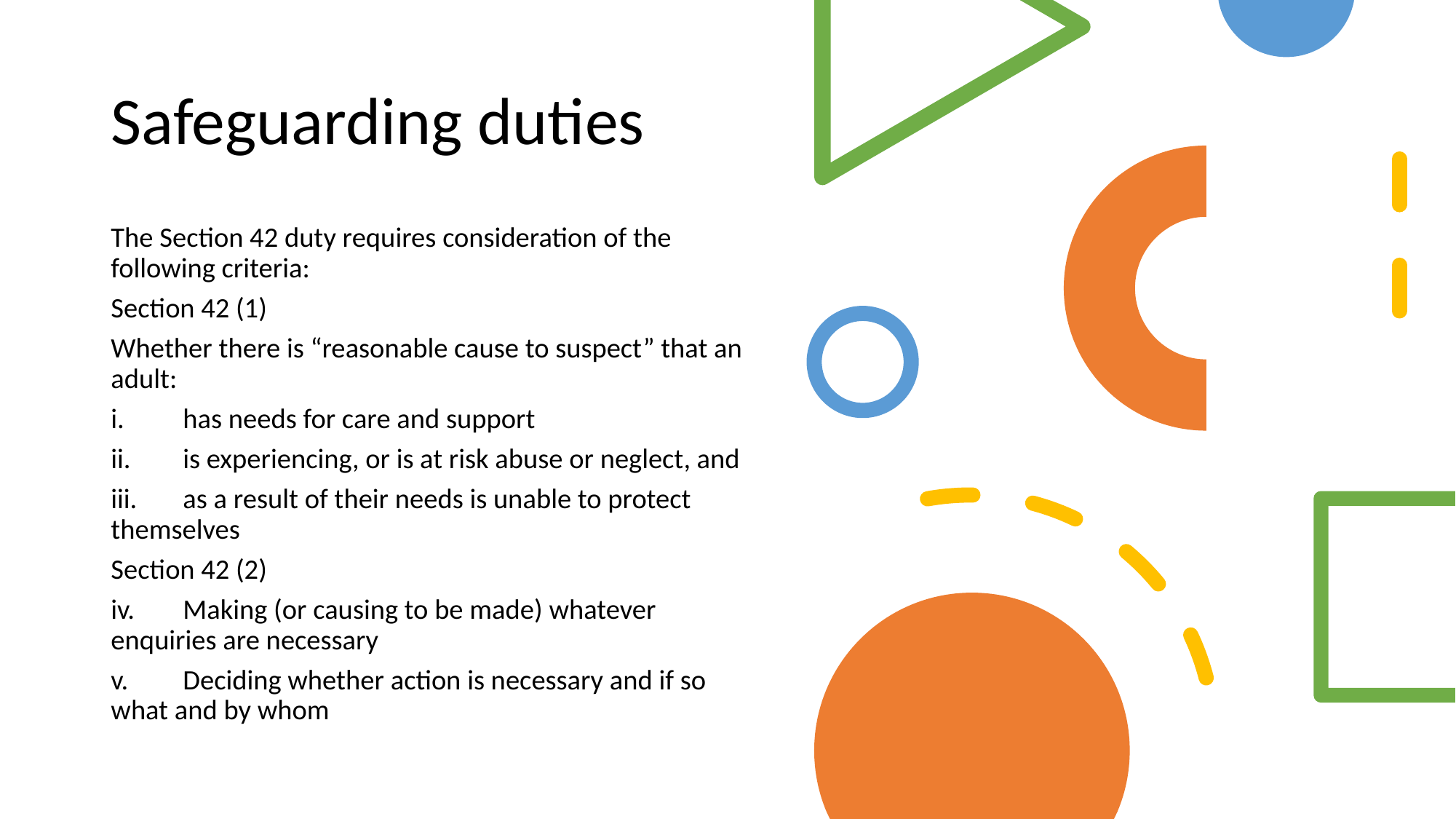

# Safeguarding duties

The Section 42 duty requires consideration of the following criteria:
Section 42 (1)
Whether there is “reasonable cause to suspect” that an adult:
i.	has needs for care and support
ii.	is experiencing, or is at risk abuse or neglect, and
iii.	as a result of their needs is unable to protect themselves
Section 42 (2)
iv.	Making (or causing to be made) whatever enquiries are necessary
v.	Deciding whether action is necessary and if so what and by whom